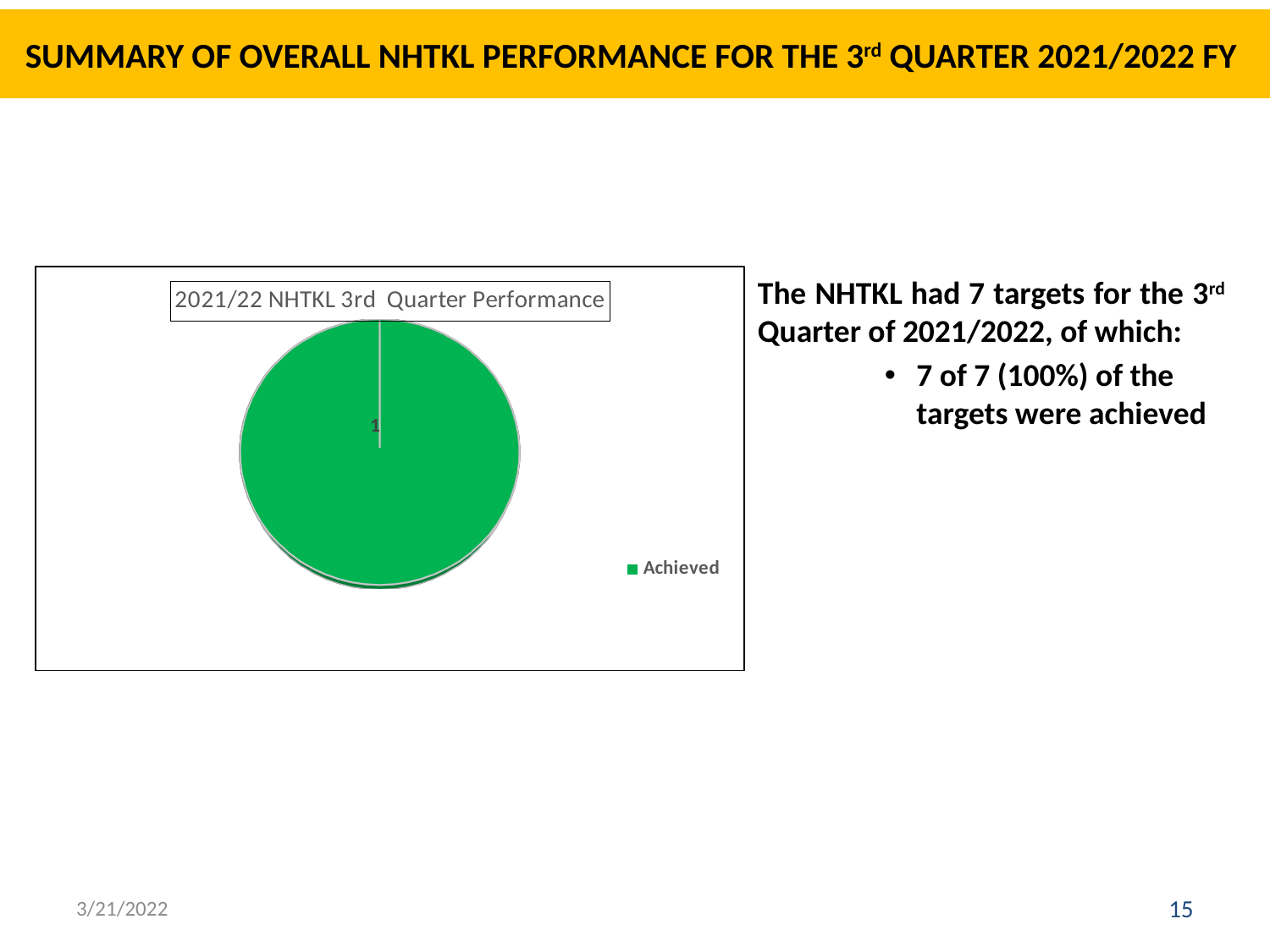

# SUMMARY OF OVERALL NHTKL PERFORMANCE FOR THE 3rd QUARTER 2021/2022 FY

[unsupported chart]

The NHTKL had 7 targets for the 3rd   Quarter of 2021/2022, of which:
7 of 7 (100%) of the targets were achieved

[unsupported chart]

3/21/2022
15